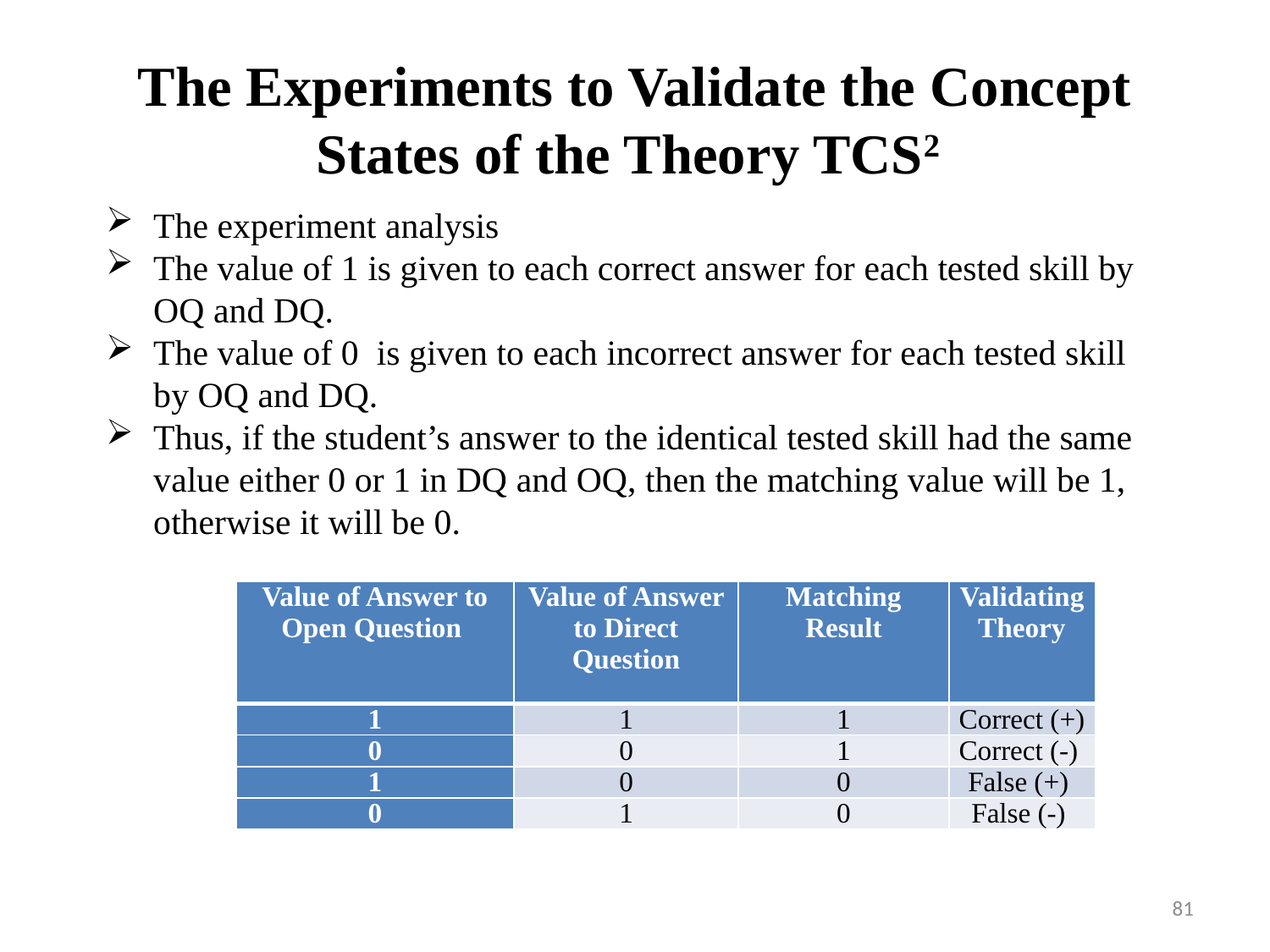

The Experiments to Validate the Concept States of the Theory TCS2
The experiment analysis
The value of 1 is given to each correct answer for each tested skill by OQ and DQ.
The value of 0  is given to each incorrect answer for each tested skill by OQ and DQ.
Thus, if the student’s answer to the identical tested skill had the same value either 0 or 1 in DQ and OQ, then the matching value will be 1, otherwise it will be 0.
| Value of Answer to Open Question | Value of Answer to Direct Question | Matching Result | Validating Theory |
| --- | --- | --- | --- |
| 1 | 1 | 1 | Correct (+) |
| 0 | 0 | 1 | Correct (-) |
| 1 | 0 | 0 | False (+) |
| 0 | 1 | 0 | False (-) |
81